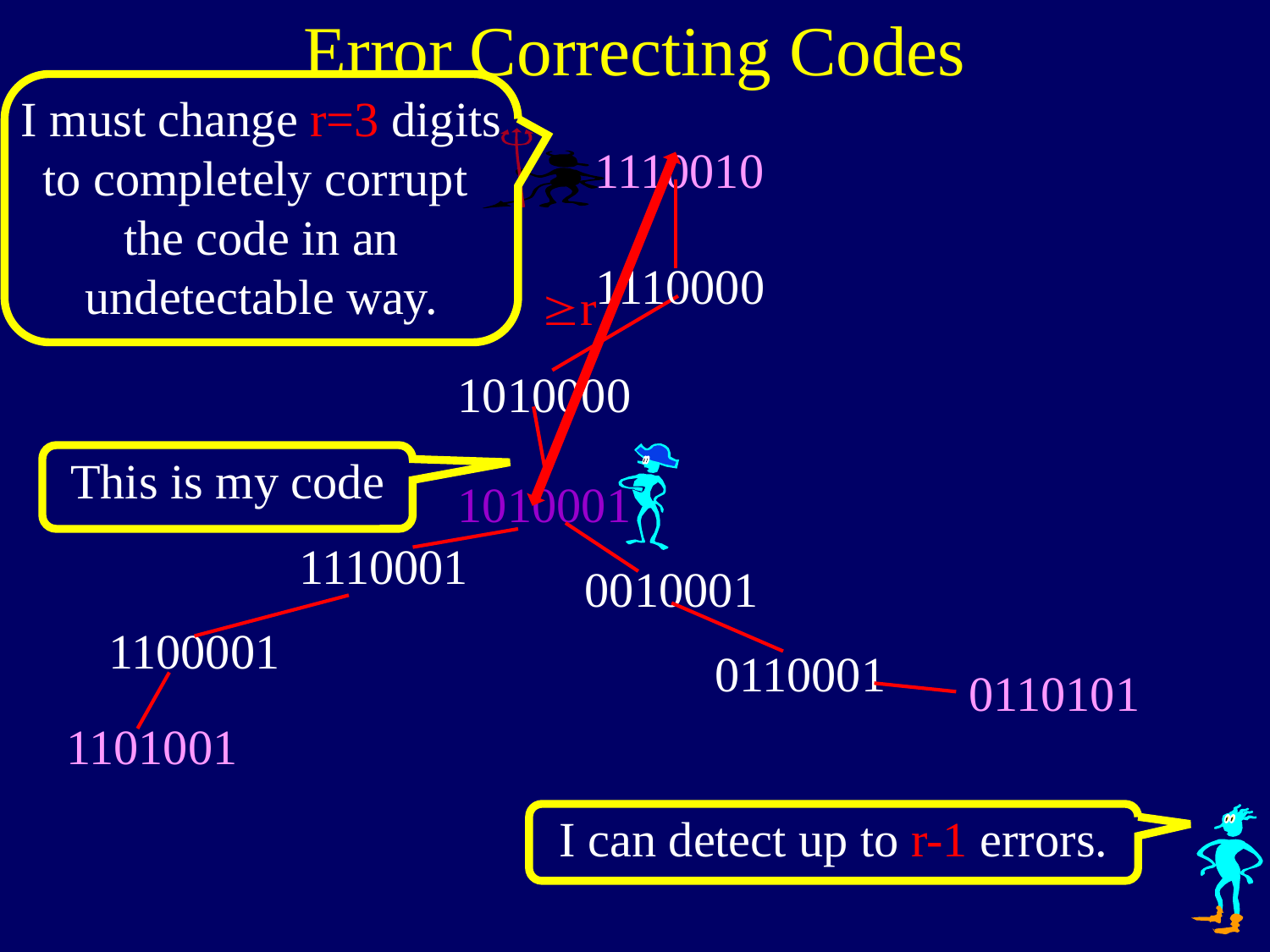

Error Correcting Codes
I must change r=3 digits
to completely corrupt
the code in an undetectable way.

1110010

≥r
1110000
1010000

This is my code
1010001
1110001
0010001
1100001
0110001
0110101
1101001
I can detect up to r-1 errors.